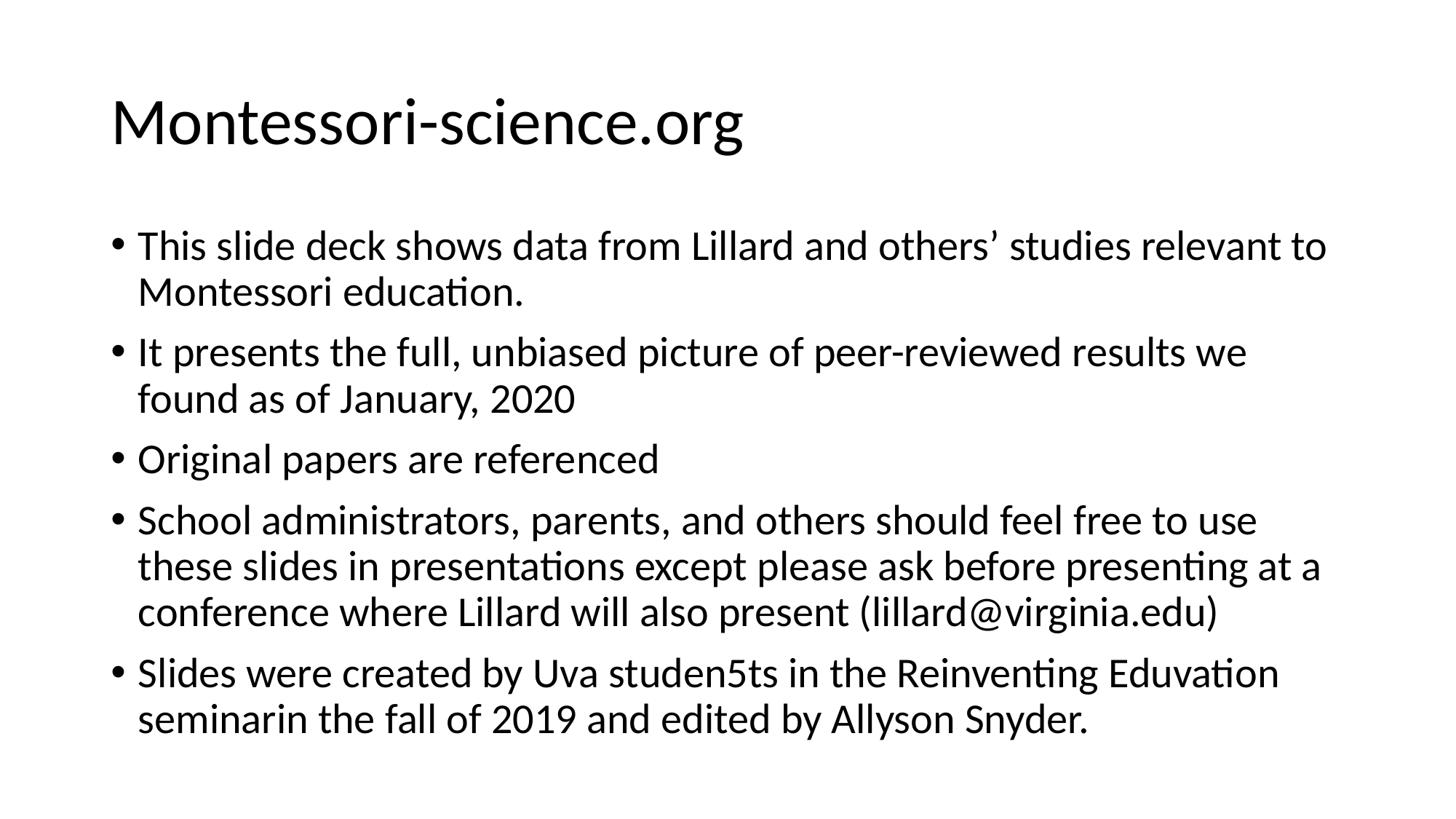

# Montessori-science.org
This slide deck shows data from Lillard and others’ studies relevant to Montessori education.
It presents the full, unbiased picture of peer-reviewed results we found as of January, 2020
Original papers are referenced
School administrators, parents, and others should feel free to use these slides in presentations except please ask before presenting at a conference where Lillard will also present (lillard@virginia.edu)
Slides were created by Uva studen5ts in the Reinventing Eduvation seminarin the fall of 2019 and edited by Allyson Snyder.